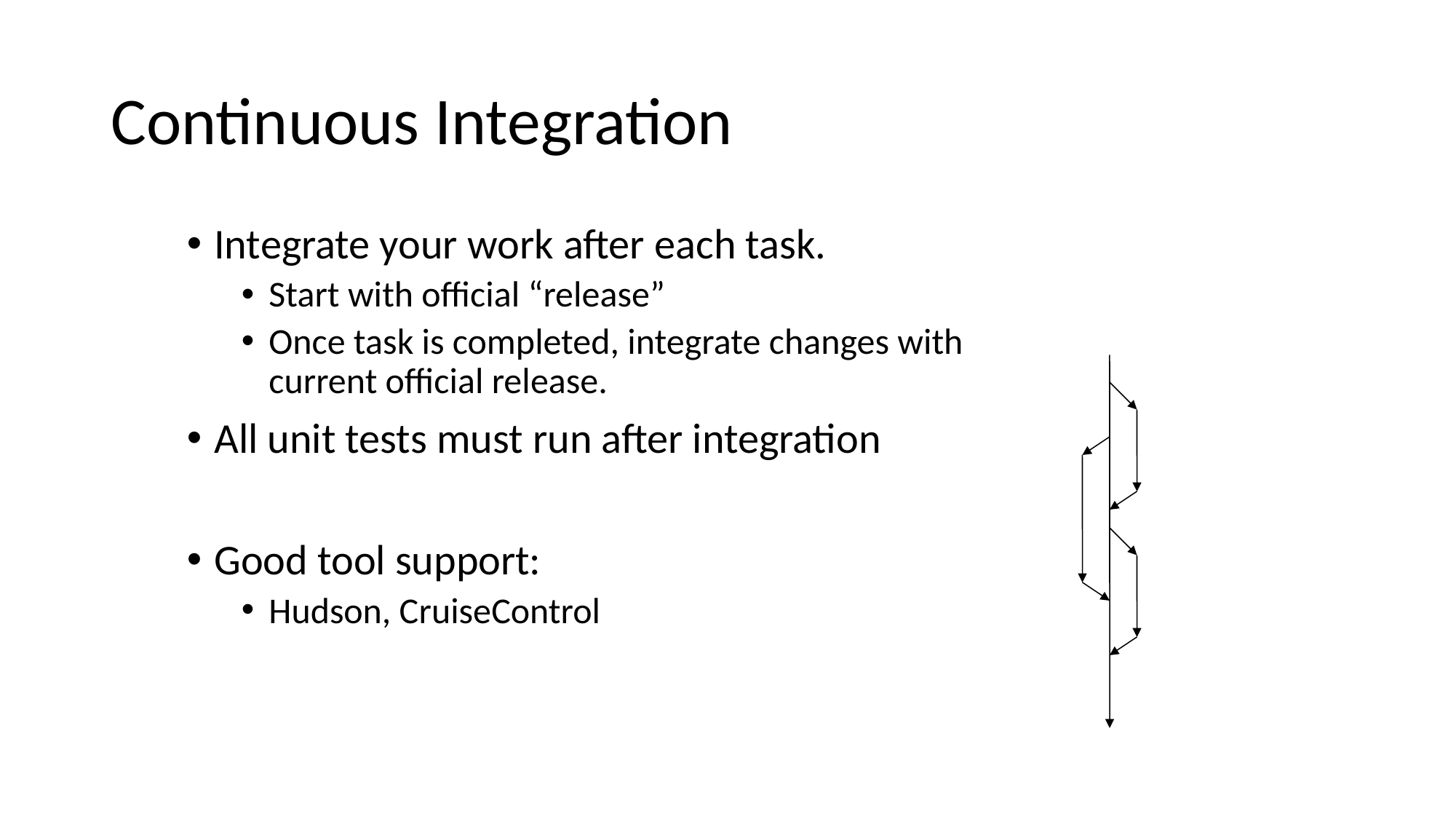

# Continuous Integration
Integrate your work after each task.
Start with official “release”
Once task is completed, integrate changes with current official release.
All unit tests must run after integration

Good tool support:
Hudson, CruiseControl